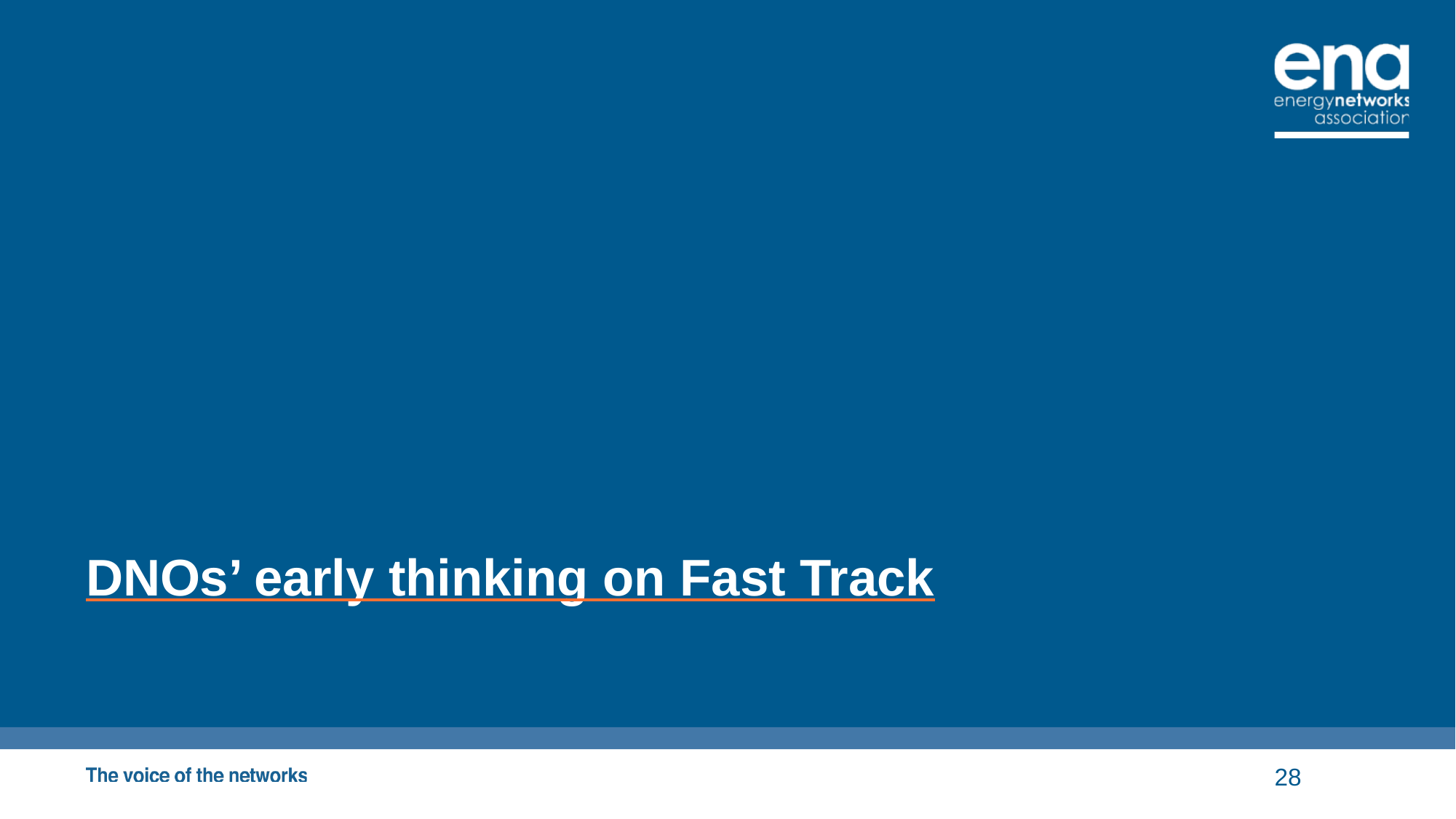

# DNOs’ early thinking on Fast Track
28